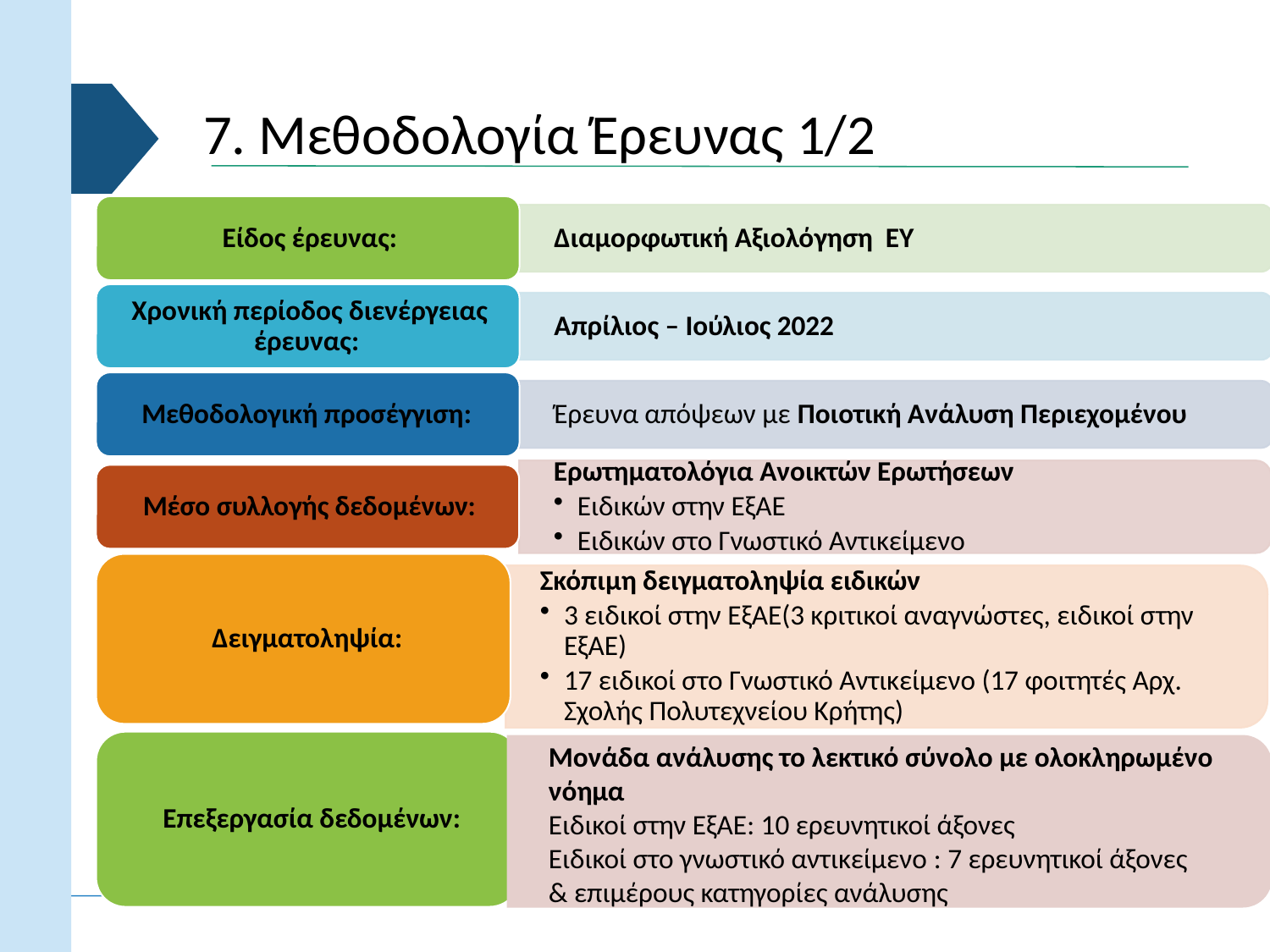

# 7. Μεθοδολογία Έρευνας 1/2
Διαμορφωτική Αξιολόγηση  ΕΥ
Είδος έρευνας:
Απρίλιος – Ιούλιος 2022
Χρονική περίοδος διενέργειας έρευνας:
Έρευνα απόψεων με Ποιοτική Ανάλυση Περιεχομένου
Μεθοδολογική προσέγγιση:
Ερωτηματολόγια Ανοικτών Ερωτήσεων
Ειδικών στην ΕξΑΕ
Ειδικών στο Γνωστικό Αντικείμενο
Μέσο συλλογής δεδομένων:
Σκόπιμη δειγματοληψία ειδικών
3 ειδικοί στην ΕξΑΕ(3 κριτικοί αναγνώστες, ειδικοί στην ΕξΑΕ)
17 ειδικοί στο Γνωστικό Αντικείμενο (17 φοιτητές Αρχ. Σχολής Πολυτεχνείου Κρήτης)
Δειγματοληψία:
Επεξεργασία δεδομένων:

Μονάδα ανάλυσης το λεκτικό σύνολο με ολοκληρωμένο νόημα
Ειδικοί στην ΕξΑΕ: 10 ερευνητικοί άξονες
Eιδικοί στο γνωστικό αντικείμενο : 7 ερευνητικοί άξονες
& επιμέρους κατηγορίες ανάλυσης